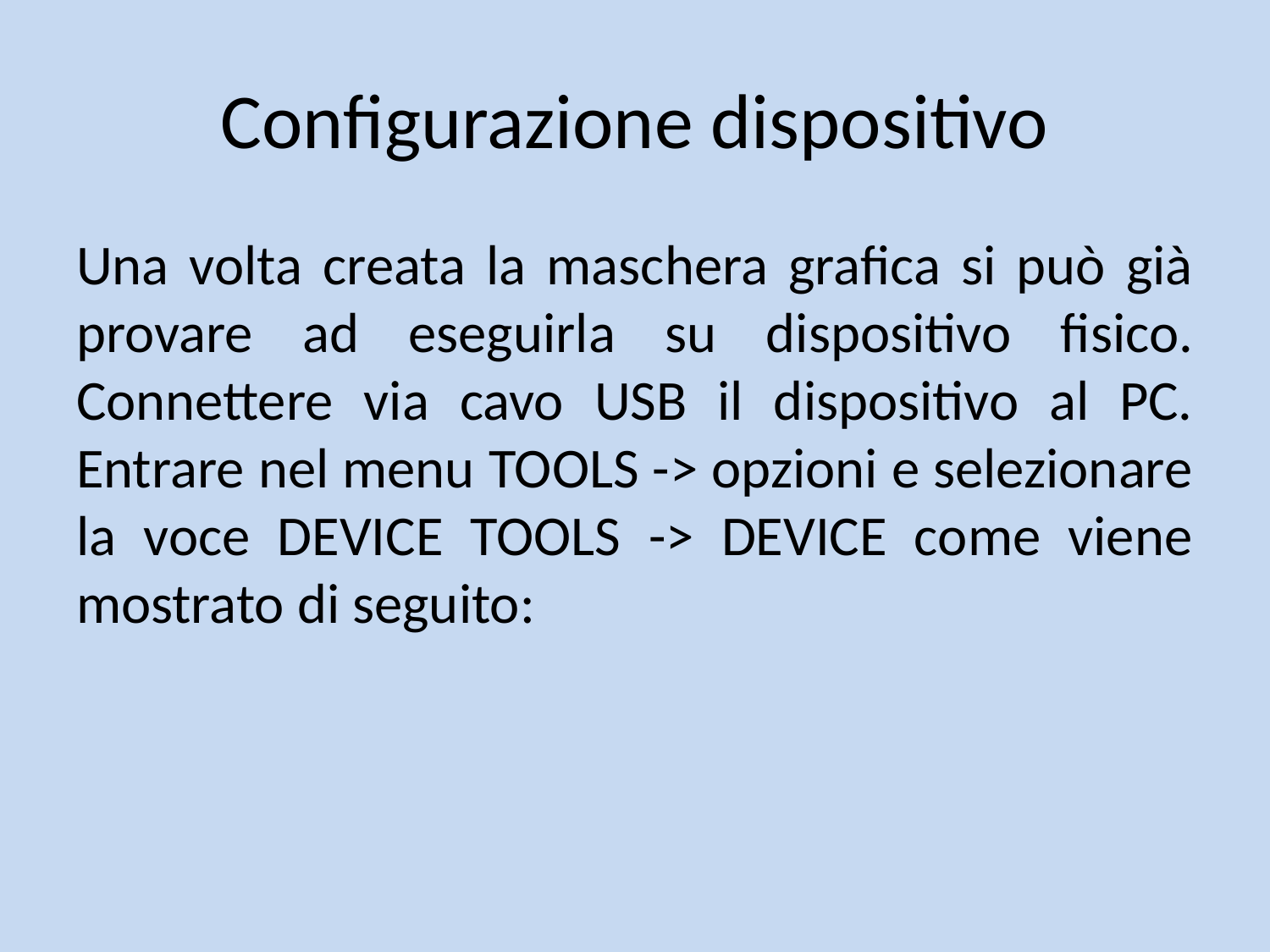

# Configurazione dispositivo
Una volta creata la maschera grafica si può già provare ad eseguirla su dispositivo fisico. Connettere via cavo USB il dispositivo al PC. Entrare nel menu TOOLS -> opzioni e selezionare la voce DEVICE TOOLS -> DEVICE come viene mostrato di seguito: